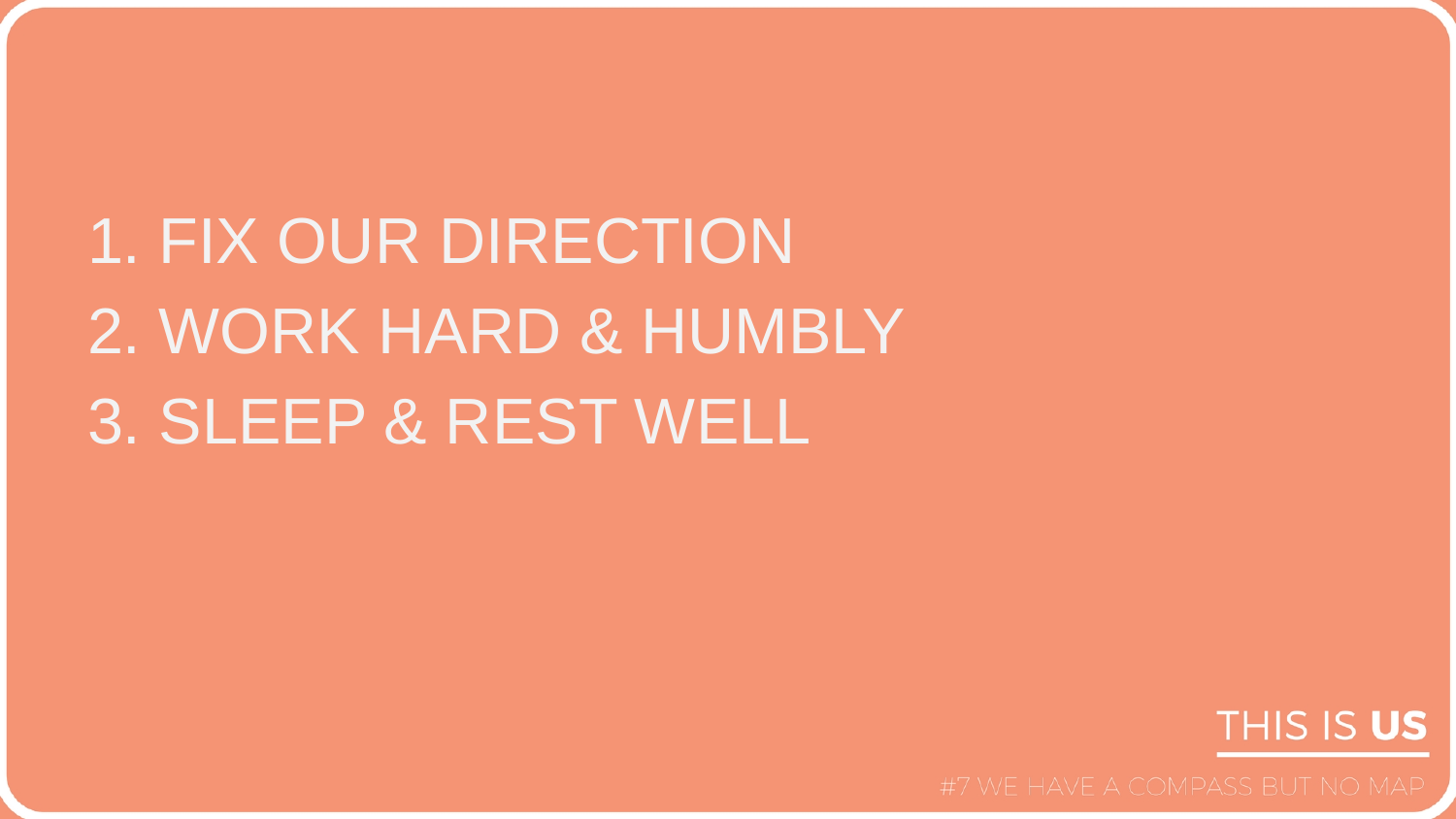

1. FIX OUR DIRECTION
2. WORK HARD & HUMBLY
3. SLEEP & REST WELL